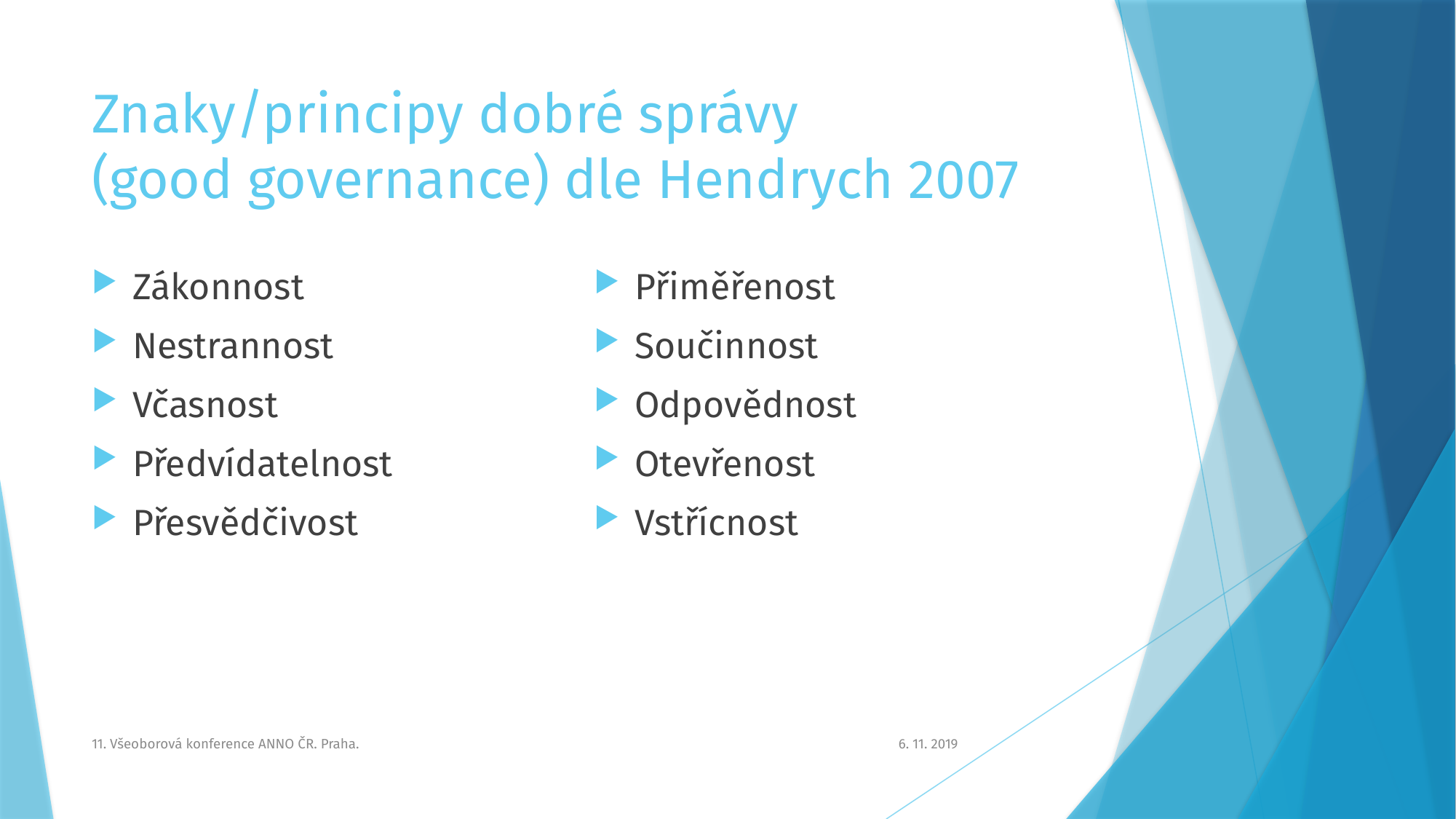

# Znaky/principy dobré správy (good governance) dle Hendrych 2007
Zákonnost
Nestrannost
Včasnost
Předvídatelnost
Přesvědčivost

Přiměřenost
Součinnost
Odpovědnost
Otevřenost
Vstřícnost
11. Všeoborová konference ANNO ČR. Praha.
6. 11. 2019